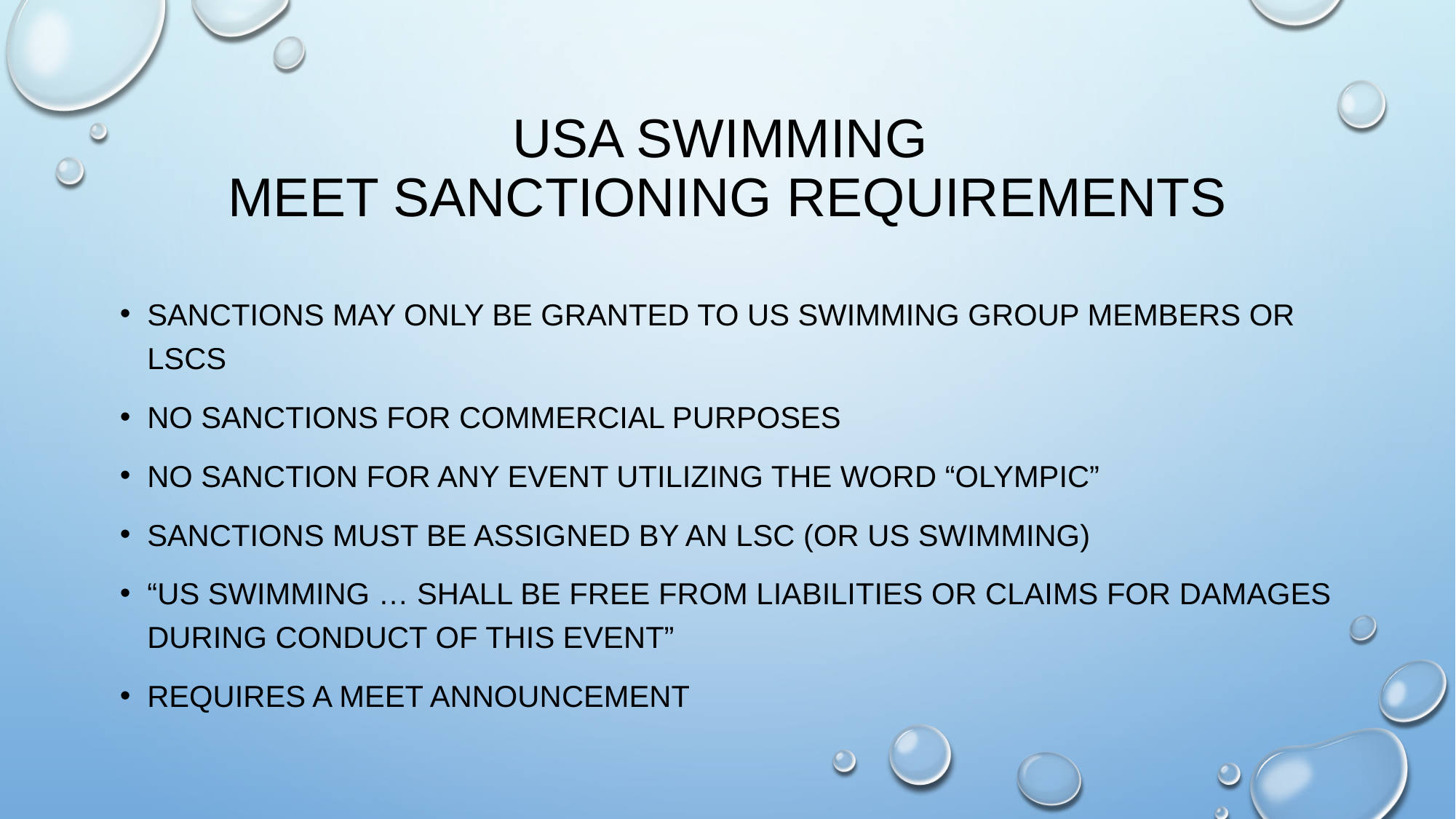

# USA Swimming Meet Sanctioning Requirements
Sanctions may only be granted to US Swimming Group members or lscs
No Sanctions for commercial purposes
No sanction for any event utilizing the word “Olympic”
Sanctions must be assigned by an lsc (or US Swimming)
“us swimming … shall be free from liabilities or claims for damages during conduct of this event”
Requires a meet announcement